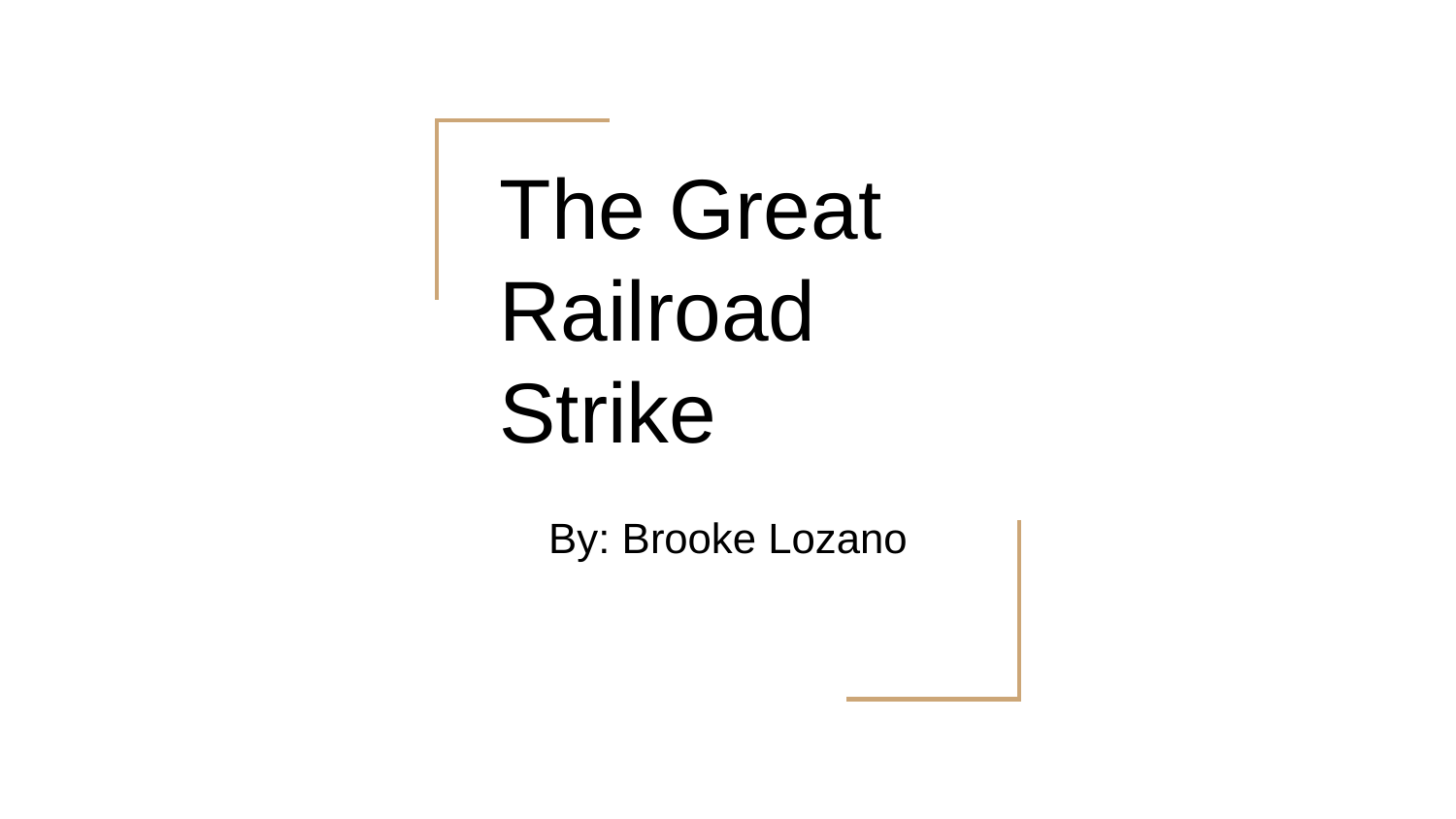

# The Great Railroad Strike
By: Brooke Lozano